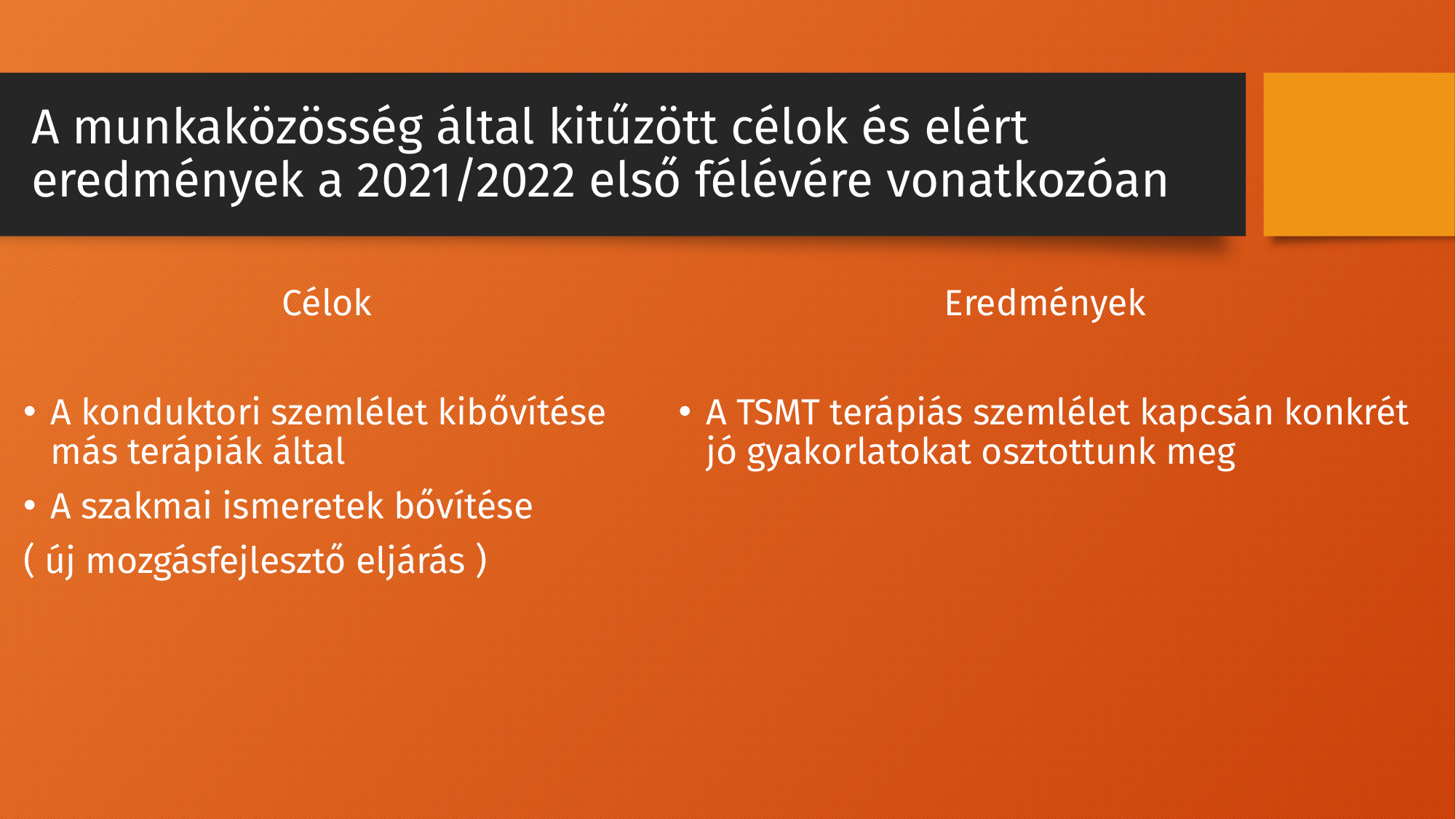

# A munkaközösség által kitűzött célok és elért eredmények a 2021/2022 első félévére vonatkozóan
Célok

A konduktori szemlélet kibővítése más terápiák által
A szakmai ismeretek bővítése
( új mozgásfejlesztő eljárás )

Eredmények

A TSMT terápiás szemlélet kapcsán konkrét jó gyakorlatokat osztottunk meg